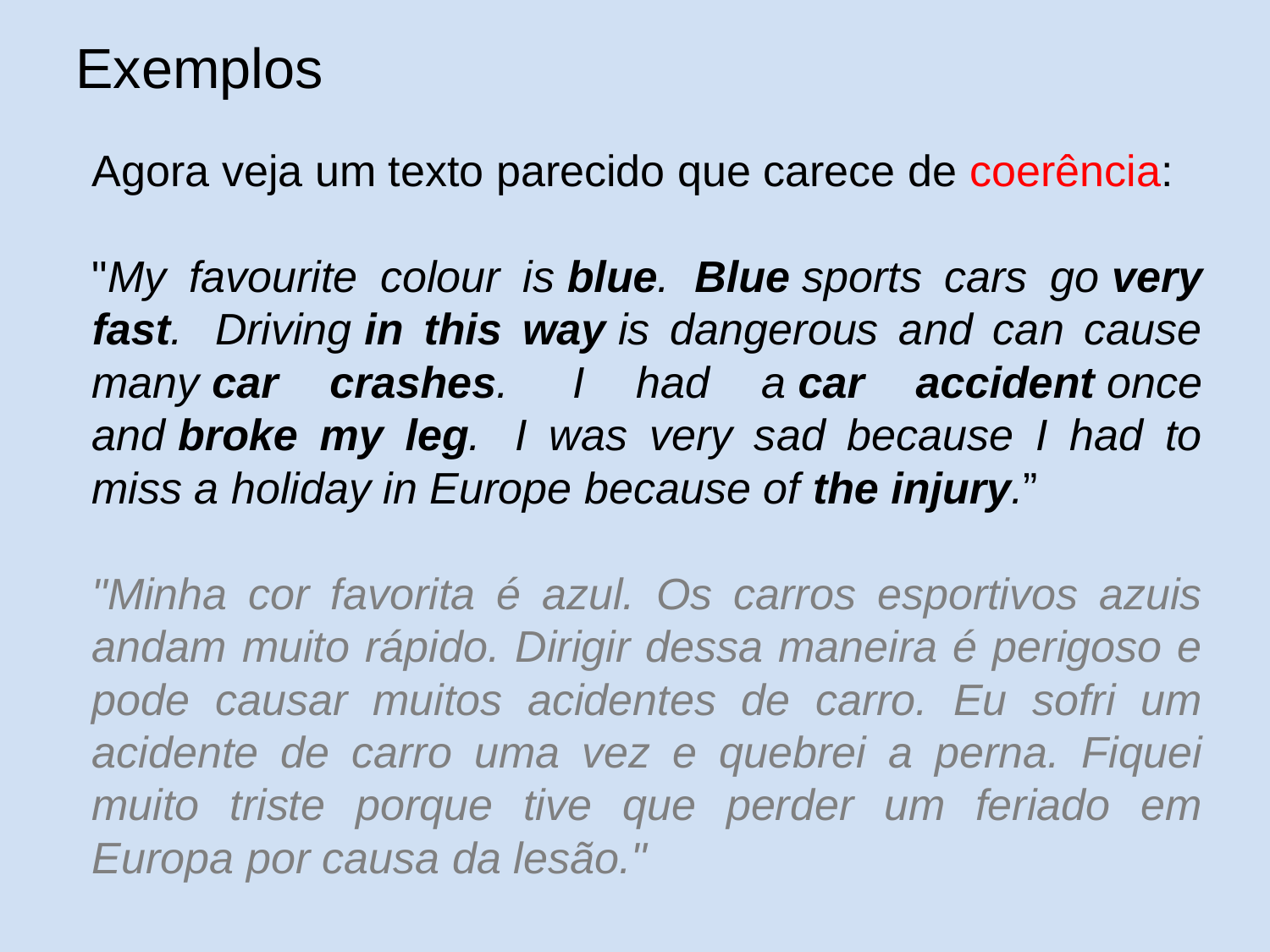

Exemplos
Agora veja um texto parecido que carece de coerência:

"My favourite colour is blue.  Blue sports cars go very fast.  Driving in this way is dangerous and can cause many car crashes.  I had a car accident once and broke my leg.  I was very sad because I had to miss a holiday in Europe because of the injury.”

"Minha cor favorita é azul. Os carros esportivos azuis andam muito rápido. Dirigir dessa maneira é perigoso e pode causar muitos acidentes de carro. Eu sofri um acidente de carro uma vez e quebrei a perna. Fiquei muito triste porque tive que perder um feriado em Europa por causa da lesão."